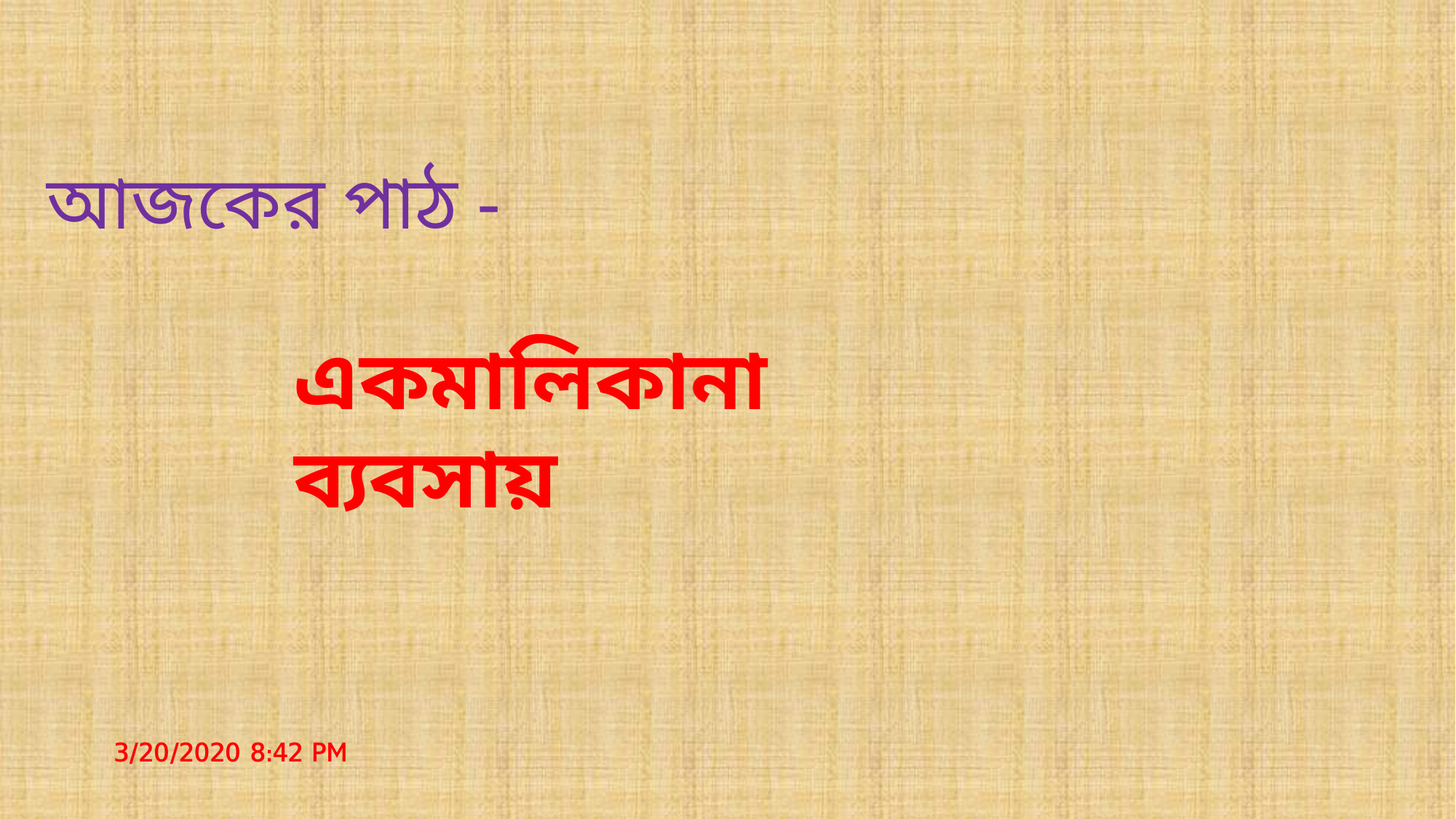

আজকের পাঠ -
একমালিকানা ব্যবসায়
3/20/2020 8:42 PM